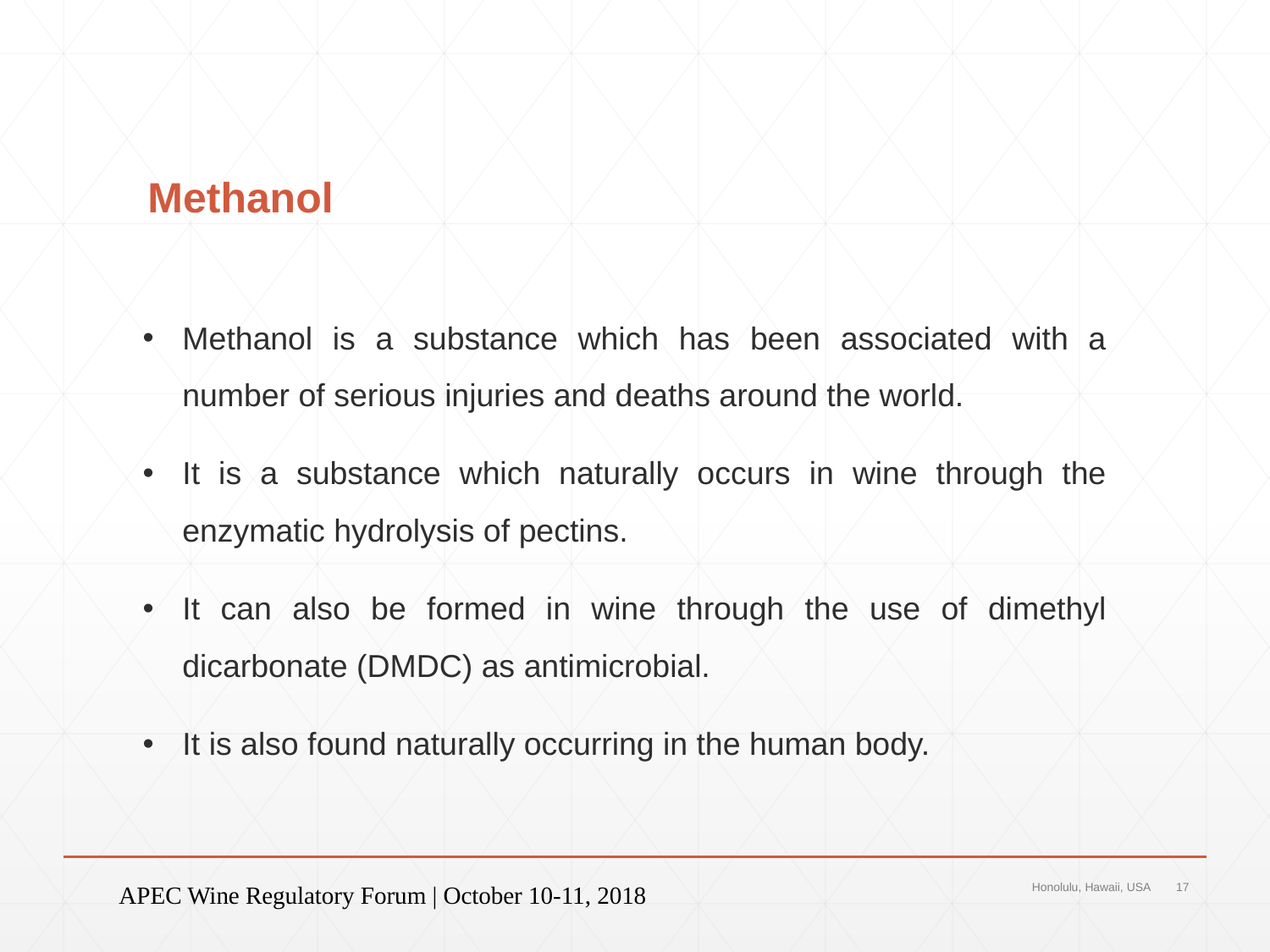

# Methanol
Methanol is a substance which has been associated with a number of serious injuries and deaths around the world.
It is a substance which naturally occurs in wine through the enzymatic hydrolysis of pectins.
It can also be formed in wine through the use of dimethyl dicarbonate (DMDC) as antimicrobial.
It is also found naturally occurring in the human body.
APEC Wine Regulatory Forum | October 10-11, 2018
Honolulu, Hawaii, USA
17